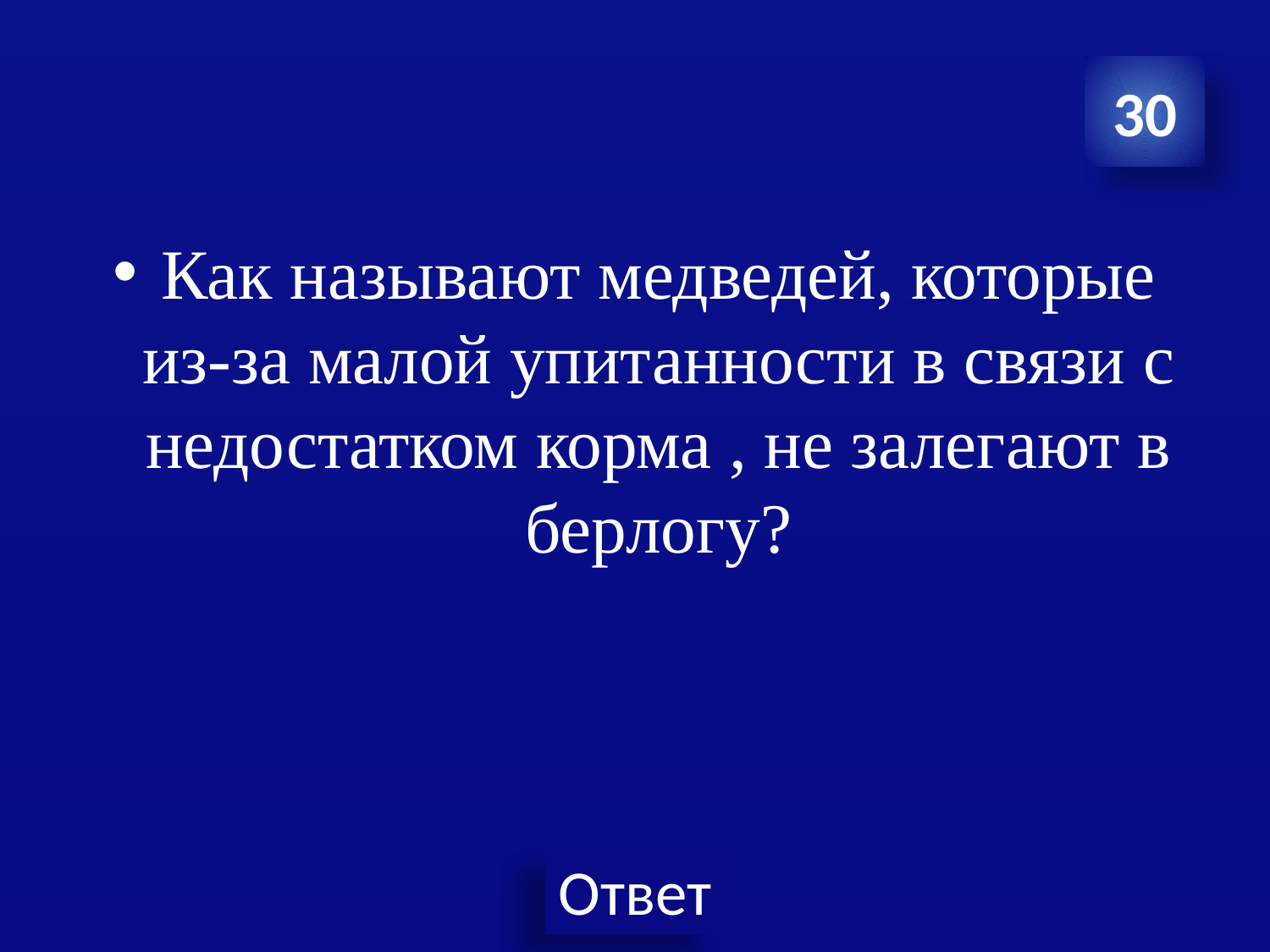

30
Как называют медведей, которые из-за малой упитанности в связи с недостатком корма , не залегают в берлогу?